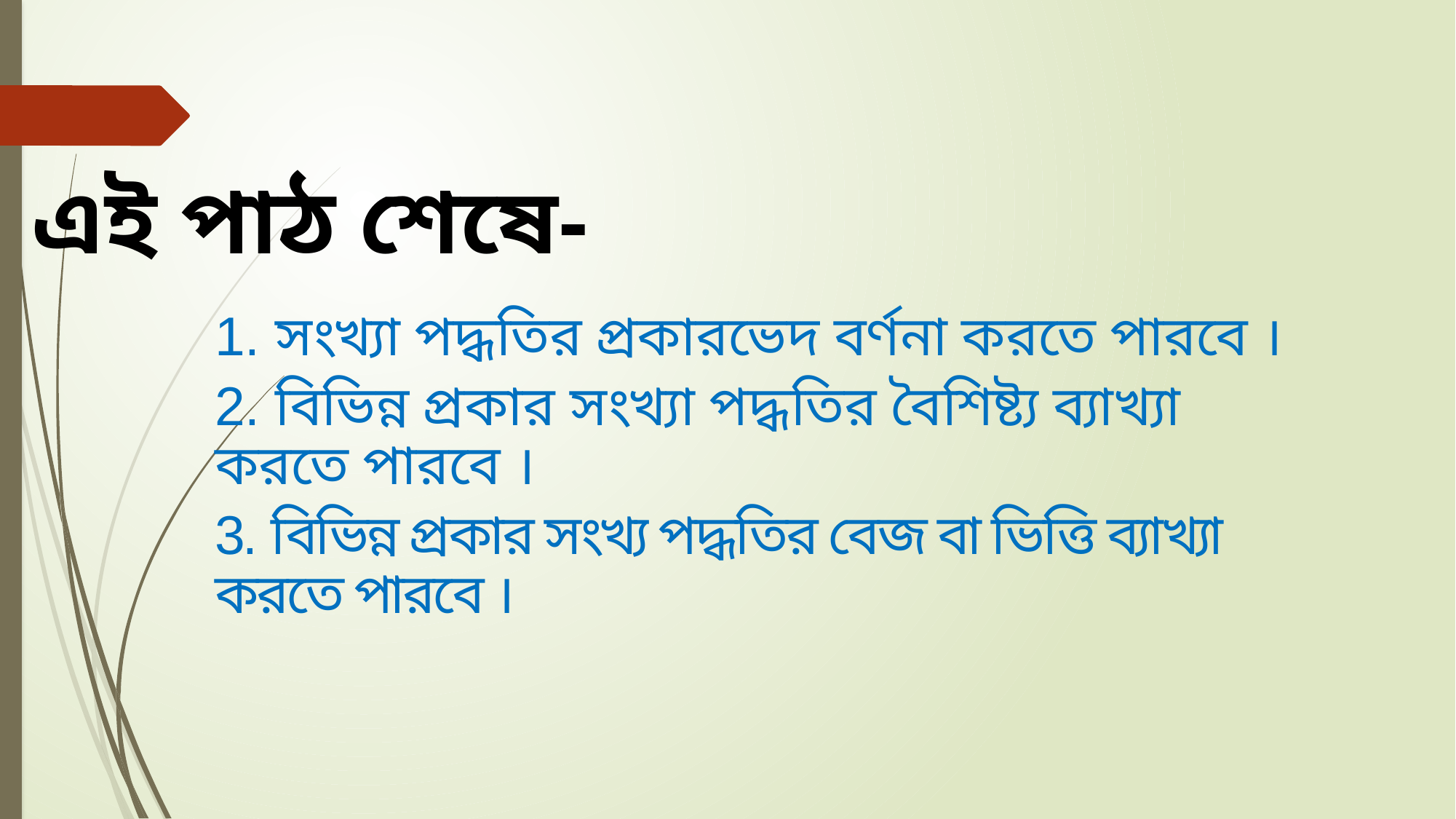

এই পাঠ শেষে-
1. সংখ্যা পদ্ধতির প্রকারভেদ বর্ণনা করতে পারবে ।
2. বিভিন্ন প্রকার সংখ্যা পদ্ধতির বৈশিষ্ট্য ব্যাখ্যা করতে পারবে ।
3. বিভিন্ন প্রকার সংখ্য পদ্ধতির বেজ বা ভিত্তি ব্যাখ্যা করতে পারবে ।